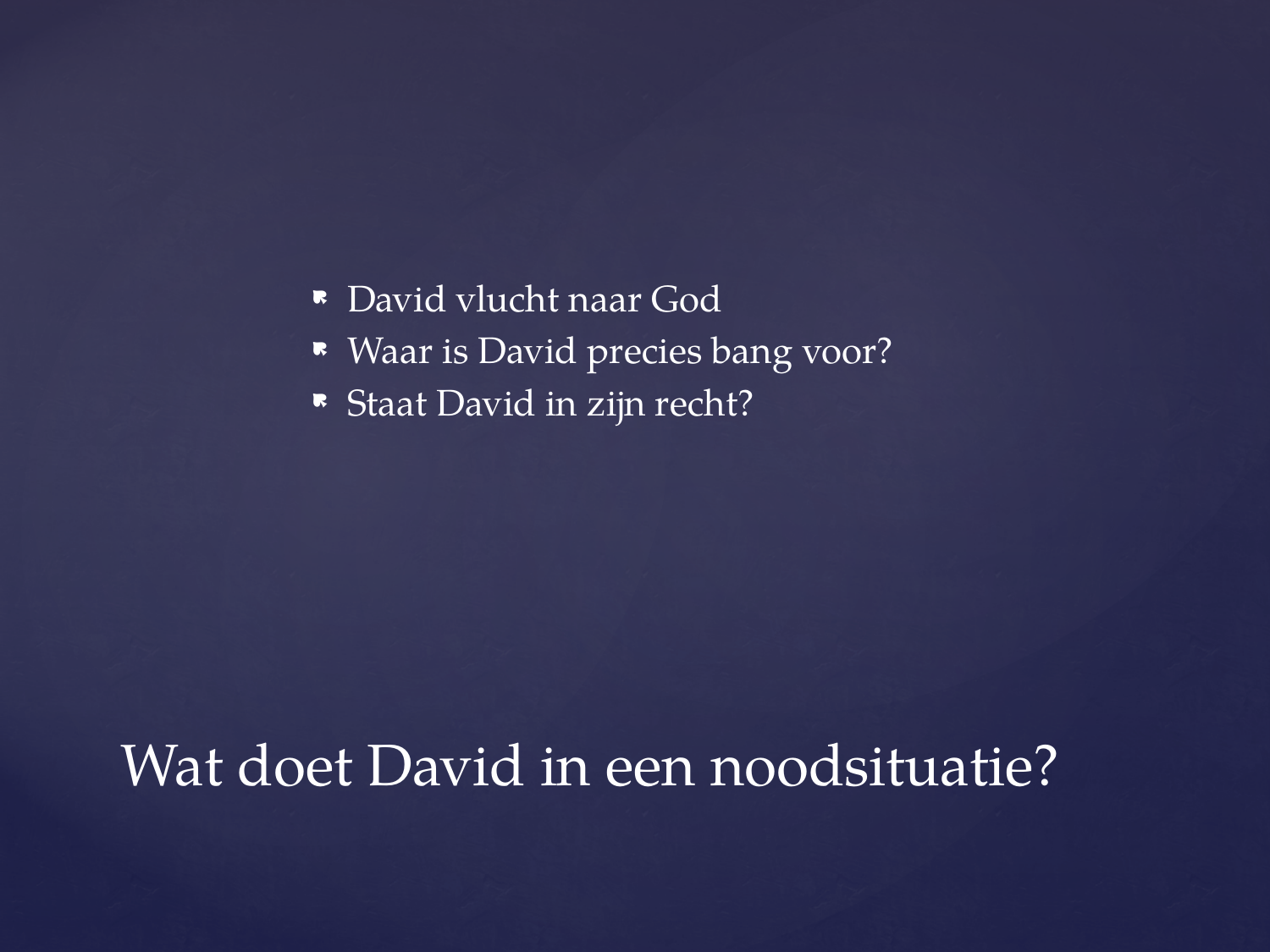

David vlucht naar God
Waar is David precies bang voor?
Staat David in zijn recht?
# Wat doet David in een noodsituatie?